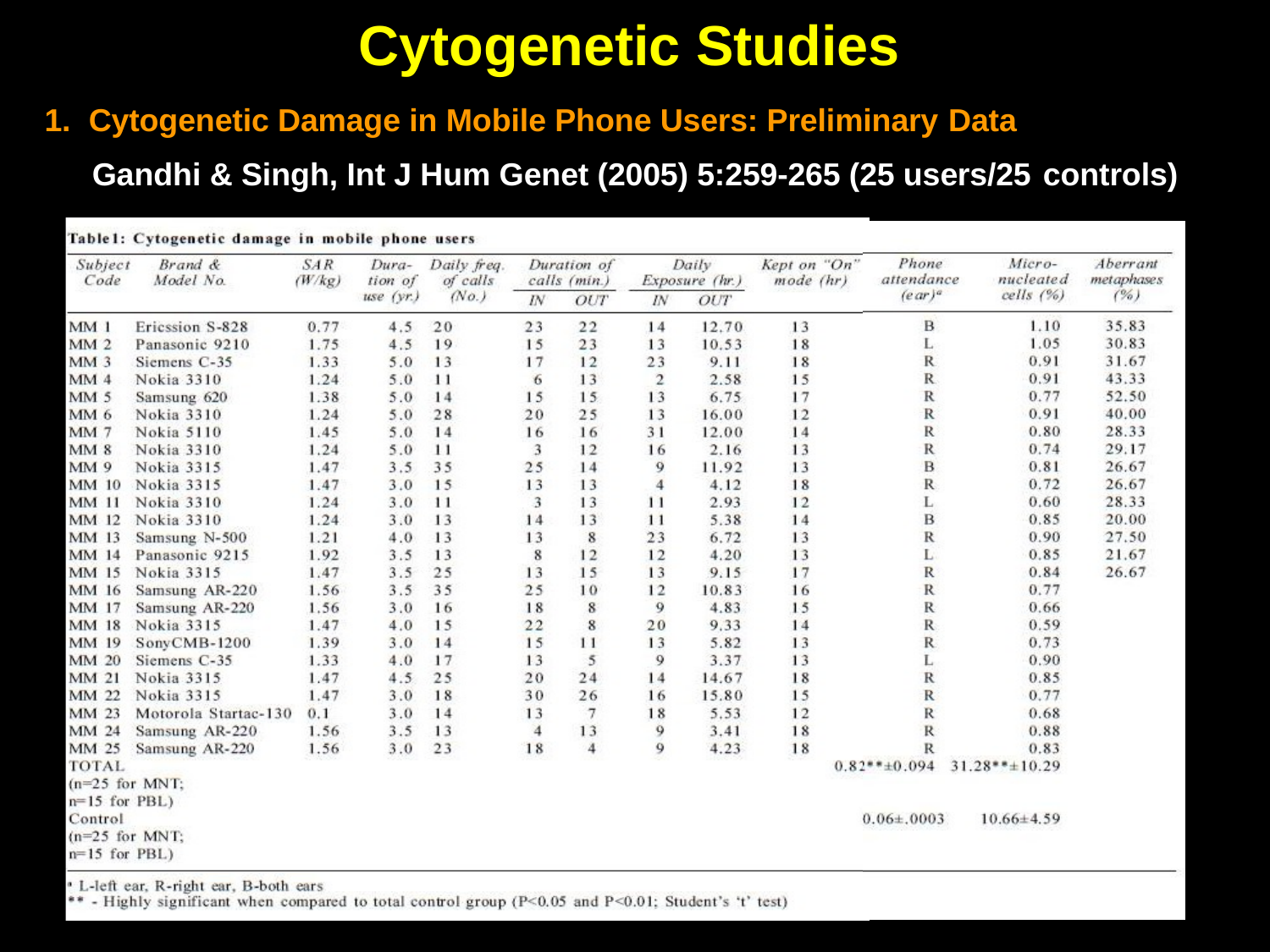

# Cytogenetic Studies
1.  Cytogenetic Damage in Mobile Phone Users: Preliminary Data
Gandhi & Singh, Int J Hum Genet (2005) 5:259-265 (25 users/25 controls)